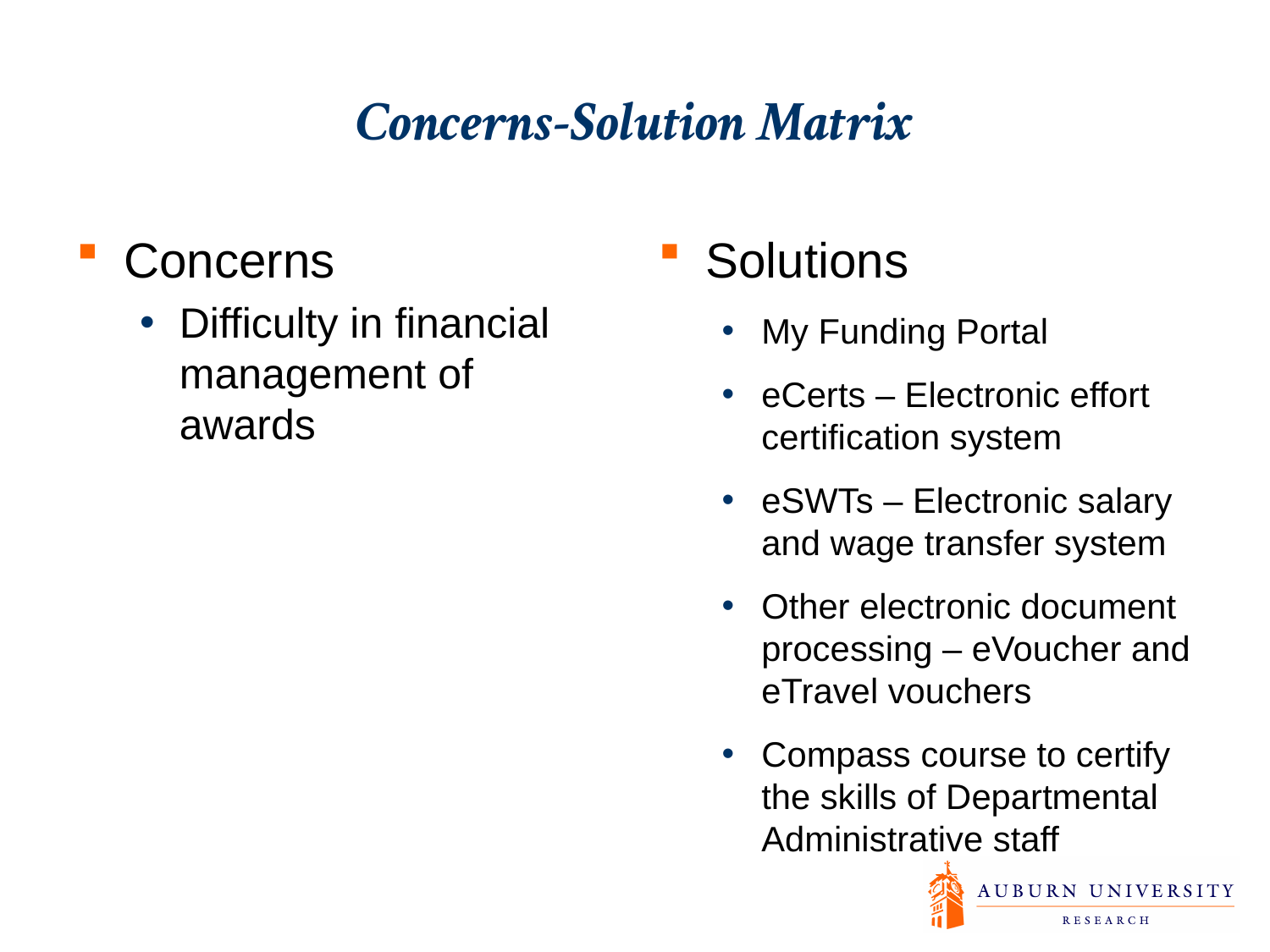

# Concerns-Solution Matrix
Concerns
Difficulty in financial management of awards
Solutions
My Funding Portal
eCerts – Electronic effort certification system
eSWTs – Electronic salary and wage transfer system
Other electronic document processing – eVoucher and eTravel vouchers
Compass course to certify the skills of Departmental Administrative staff